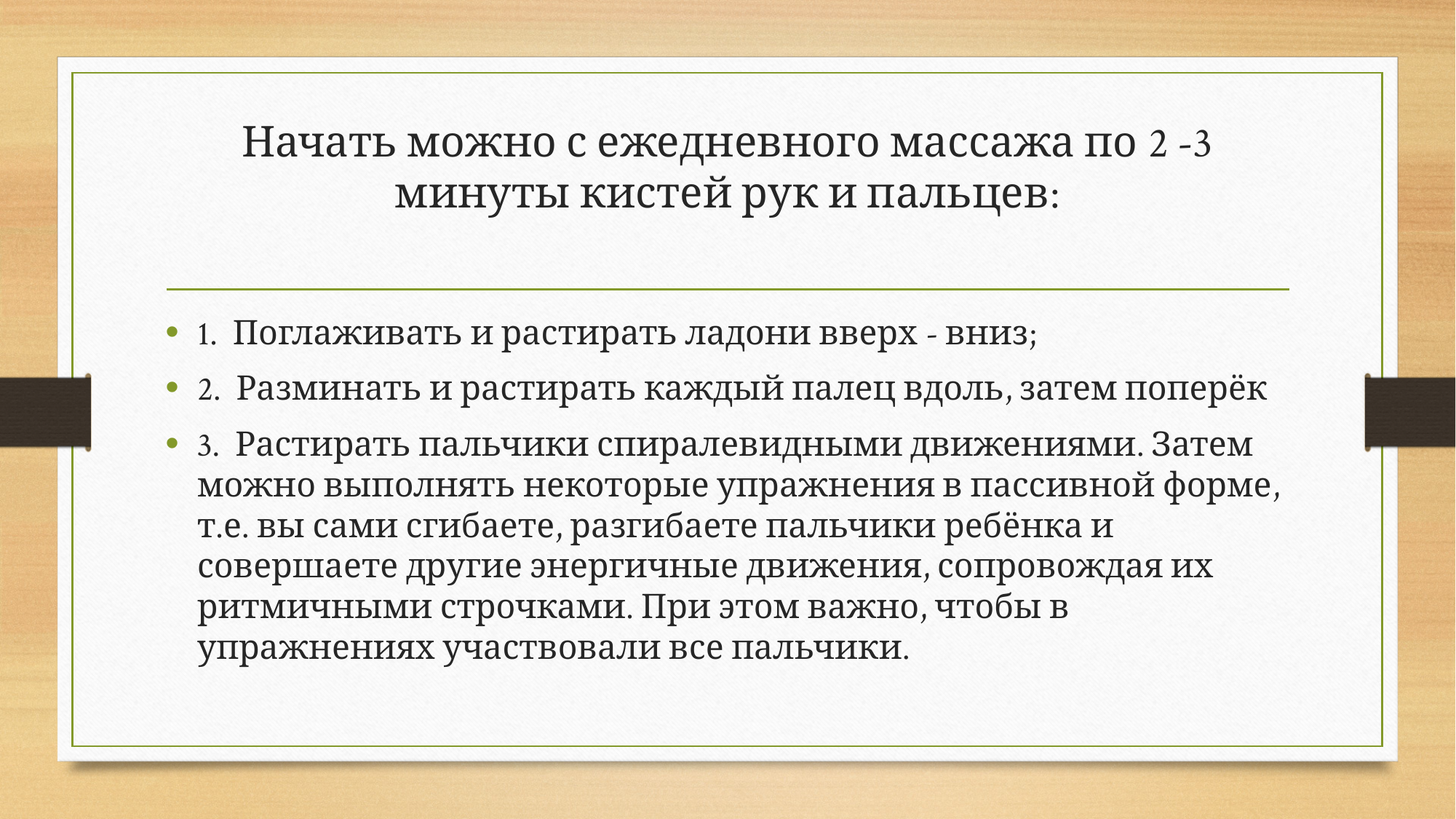

# Начать можно с ежедневного массажа по 2 -3 минуты кистей рук и пальцев:
1.  Поглаживать и растирать ладони вверх - вниз;
2.  Разминать и растирать каждый палец вдоль, затем поперёк
3.  Растирать пальчики спиралевидными движениями. Затем можно выполнять некоторые упражнения в пассивной форме, т.е. вы сами сгибаете, разгибаете пальчики ребёнка и совершаете другие энергичные движения, сопровождая их ритмичными строчками. При этом важно, чтобы в упражнениях участвовали все пальчики.